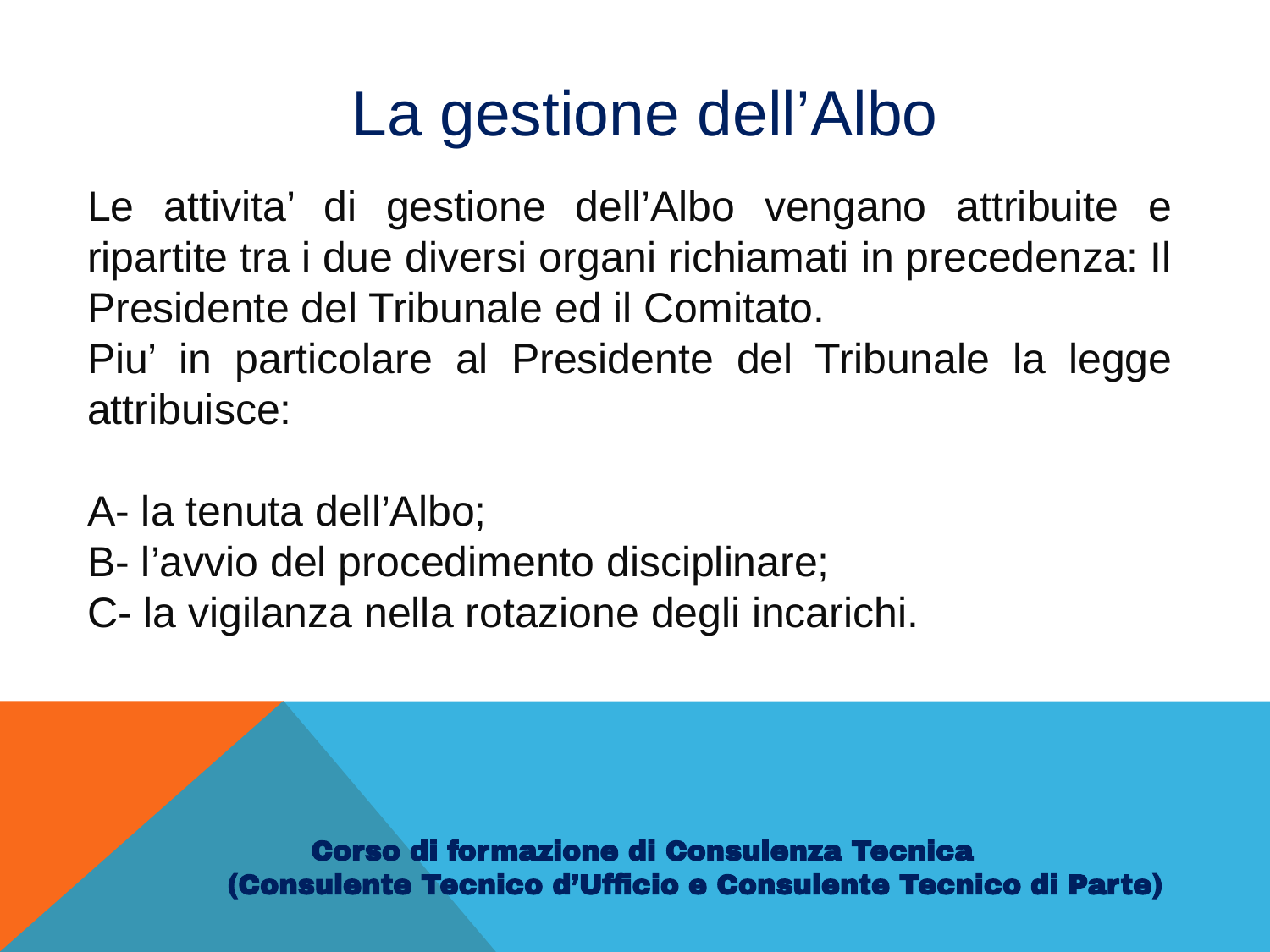

La gestione dell’Albo

Le attivita’ di gestione dell’Albo vengano attribuite e ripartite tra i due diversi organi richiamati in precedenza: Il Presidente del Tribunale ed il Comitato.
Piu’ in particolare al Presidente del Tribunale la legge attribuisce:

A- la tenuta dell’Albo;
B- l’avvio del procedimento disciplinare;
C- la vigilanza nella rotazione degli incarichi.

         Corso di formazione di Consulenza Tecnica
(Consulente Tecnico d’Ufficio e Consulente Tecnico di Parte)